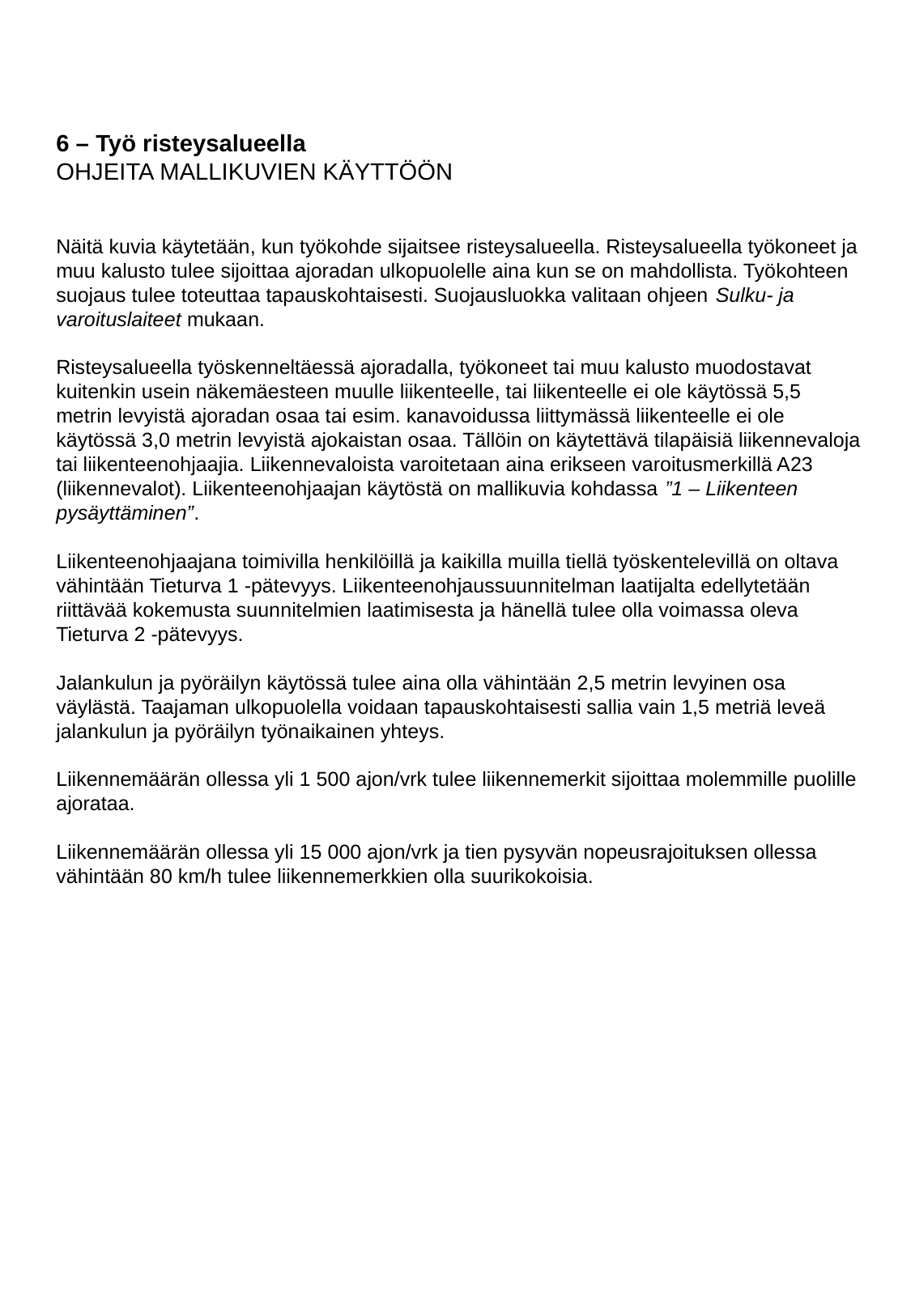

6 – Työ risteysalueella
OHJEITA MALLIKUVIEN KÄYTTÖÖN

Näitä kuvia käytetään, kun työkohde sijaitsee risteysalueella. Risteysalueella työkoneet ja muu kalusto tulee sijoittaa ajoradan ulkopuolelle aina kun se on mahdollista. Työkohteen suojaus tulee toteuttaa tapauskohtaisesti. Suojausluokka valitaan ohjeen Sulku- ja varoituslaiteet mukaan.

Risteysalueella työskenneltäessä ajoradalla, työkoneet tai muu kalusto muodostavat kuitenkin usein näkemäesteen muulle liikenteelle, tai liikenteelle ei ole käytössä 5,5 metrin levyistä ajoradan osaa tai esim. kanavoidussa liittymässä liikenteelle ei ole käytössä 3,0 metrin levyistä ajokaistan osaa. Tällöin on käytettävä tilapäisiä liikennevaloja tai liikenteenohjaajia. Liikennevaloista varoitetaan aina erikseen varoitusmerkillä A23 (liikennevalot). Liikenteenohjaajan käytöstä on mallikuvia kohdassa ”1 – Liikenteen pysäyttäminen”.

Liikenteenohjaajana toimivilla henkilöillä ja kaikilla muilla tiellä työskentelevillä on oltava vähintään Tieturva 1 -pätevyys. Liikenteenohjaussuunnitelman laatijalta edellytetään riittävää kokemusta suunnitelmien laatimisesta ja hänellä tulee olla voimassa oleva Tieturva 2 -pätevyys.

Jalankulun ja pyöräilyn käytössä tulee aina olla vähintään 2,5 metrin levyinen osa väylästä. Taajaman ulkopuolella voidaan tapauskohtaisesti sallia vain 1,5 metriä leveä jalankulun ja pyöräilyn työnaikainen yhteys.

Liikennemäärän ollessa yli 1 500 ajon/vrk tulee liikennemerkit sijoittaa molemmille puolille ajorataa.

Liikennemäärän ollessa yli 15 000 ajon/vrk ja tien pysyvän nopeusrajoituksen ollessa vähintään 80 km/h tulee liikennemerkkien olla suurikokoisia.